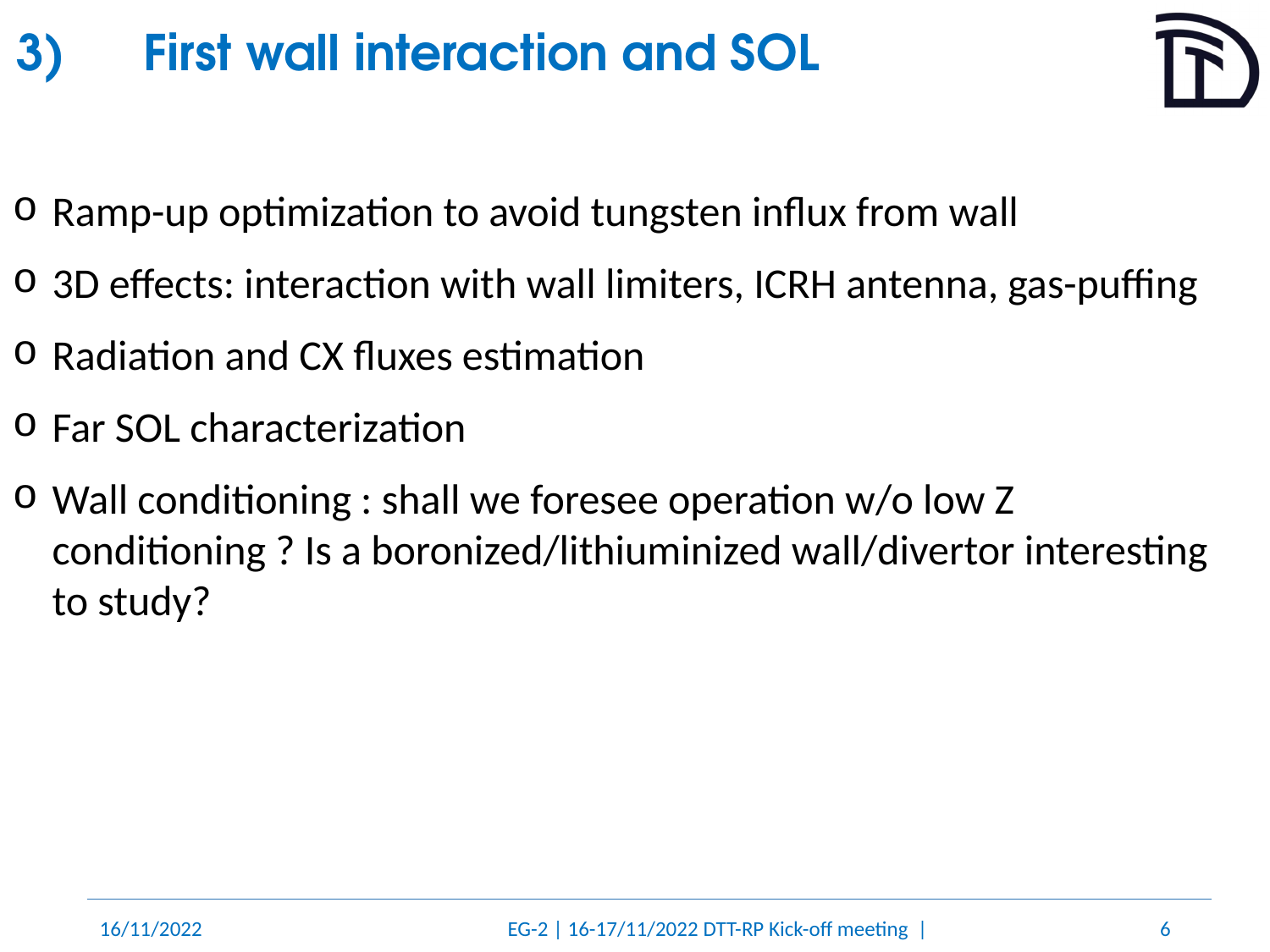

# 3)	First wall interaction and SOL
Ramp-up optimization to avoid tungsten influx from wall
3D effects: interaction with wall limiters, ICRH antenna, gas-puffing
Radiation and CX fluxes estimation
Far SOL characterization
Wall conditioning : shall we foresee operation w/o low Z conditioning ? Is a boronized/lithiuminized wall/divertor interesting to study?